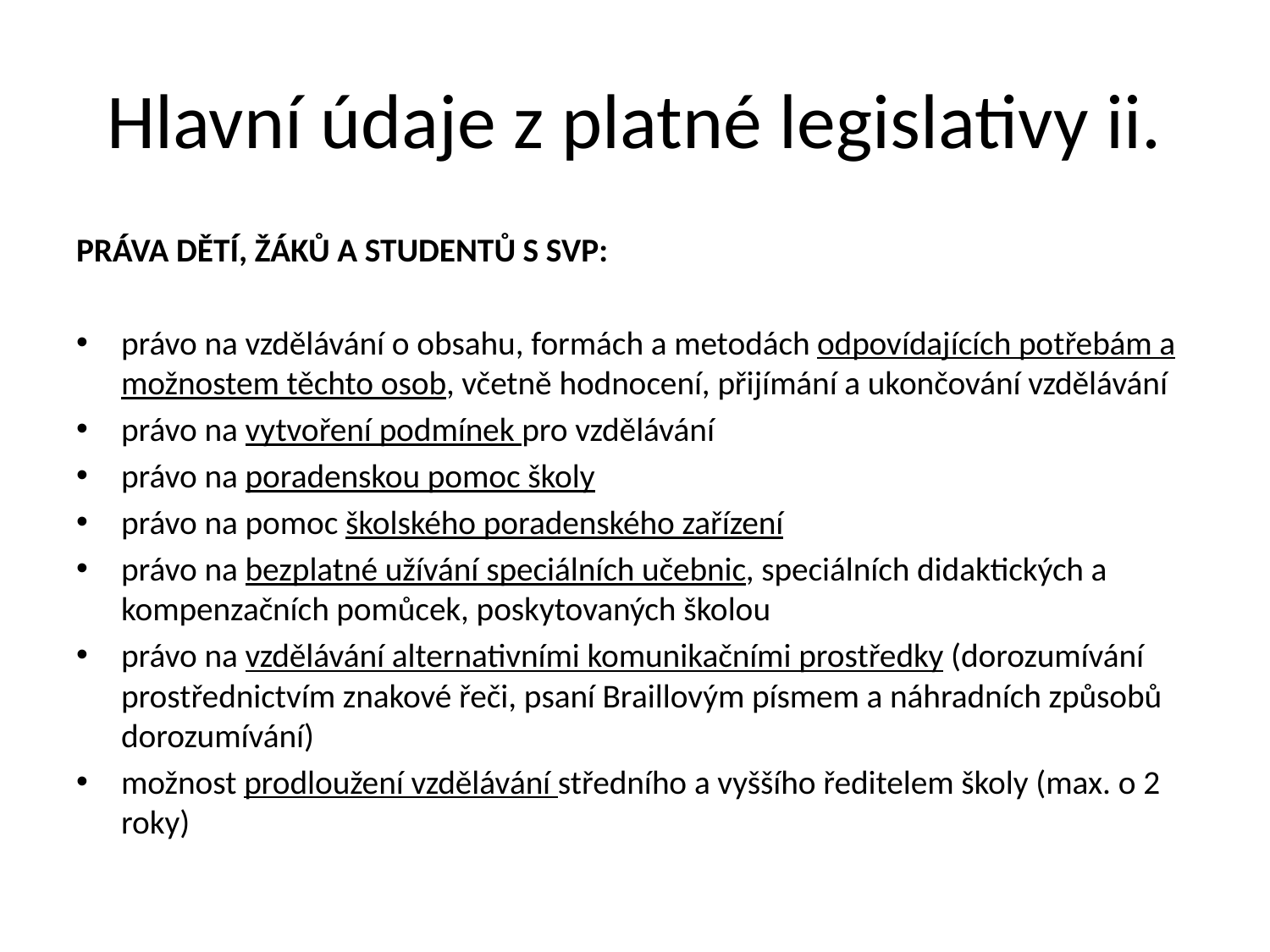

# Hlavní údaje z platné legislativy ii.
PRÁVA DĚTÍ, ŽÁKŮ A STUDENTŮ S SVP:

právo na vzdělávání o obsahu, formách a metodách odpovídajících potřebám a možnostem těchto osob, včetně hodnocení, přijímání a ukončování vzdělávání
právo na vytvoření podmínek pro vzdělávání
právo na poradenskou pomoc školy
právo na pomoc školského poradenského zařízení
právo na bezplatné užívání speciálních učebnic, speciálních didaktických a kompenzačních pomůcek, poskytovaných školou
právo na vzdělávání alternativními komunikačními prostředky (dorozumívání prostřednictvím znakové řeči, psaní Braillovým písmem a náhradních způsobů dorozumívání)
možnost prodloužení vzdělávání středního a vyššího ředitelem školy (max. o 2 roky)